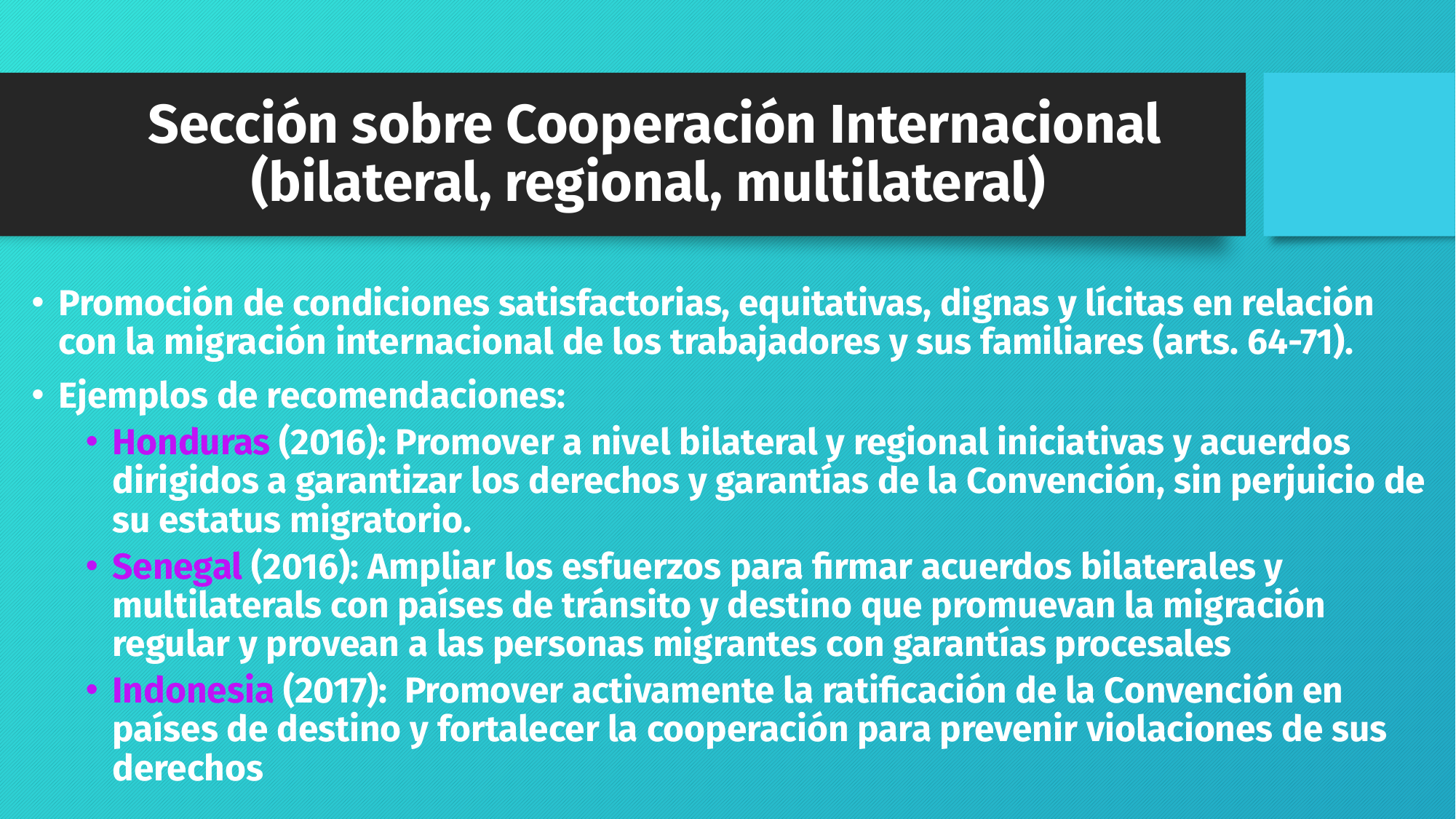

# Sección sobre Cooperación Internacional (bilateral, regional, multilateral)
Promoción de condiciones satisfactorias, equitativas, dignas y lícitas en relación con la migración internacional de los trabajadores y sus familiares (arts. 64-71).
Ejemplos de recomendaciones:
Honduras (2016): Promover a nivel bilateral y regional iniciativas y acuerdos dirigidos a garantizar los derechos y garantías de la Convención, sin perjuicio de su estatus migratorio.
Senegal (2016): Ampliar los esfuerzos para firmar acuerdos bilaterales y multilaterals con países de tránsito y destino que promuevan la migración regular y provean a las personas migrantes con garantías procesales
Indonesia (2017):  Promover activamente la ratificación de la Convención en países de destino y fortalecer la cooperación para prevenir violaciones de sus derechos